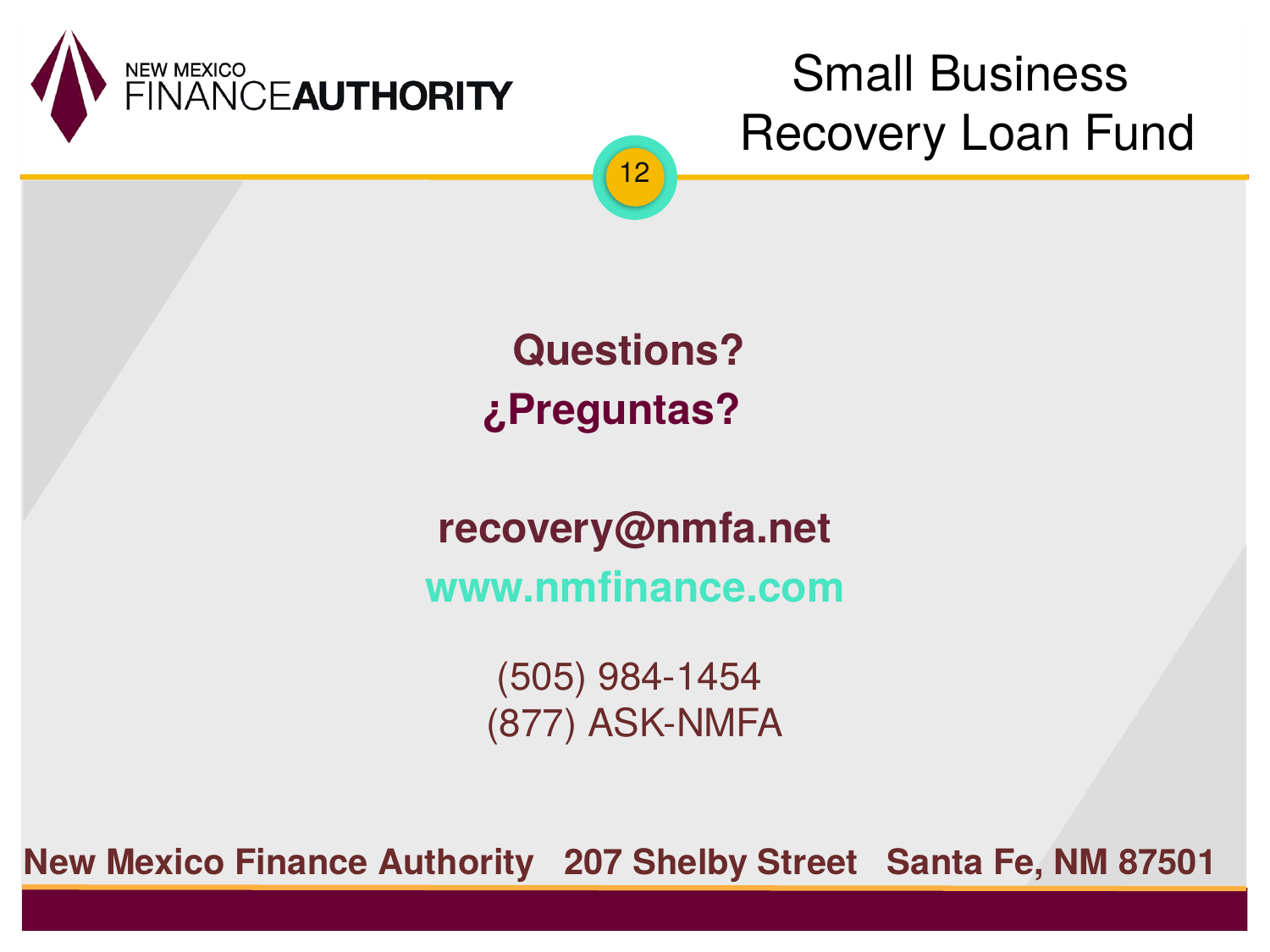

# Small Business Recovery Loan Fund
Questions?
¿Preguntas?

recovery@nmfa.net
www.nmfinance.com
(505) 984-1454
(877) ASK-NMFA
New Mexico Finance Authority   207 Shelby Street   Santa Fe, NM 87501